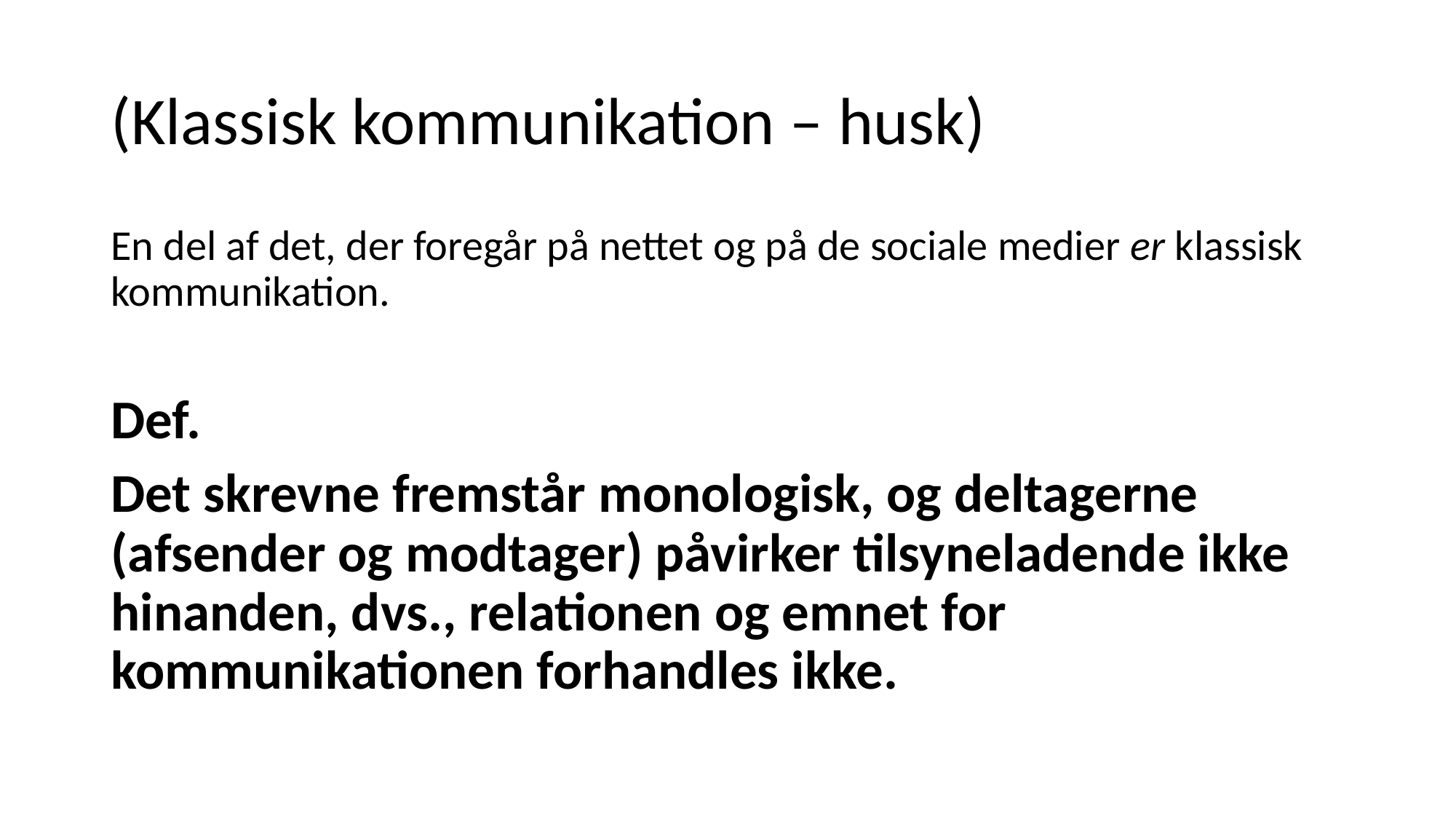

# (Klassisk kommunikation – husk)
En del af det, der foregår på nettet og på de sociale medier er klassisk kommunikation.

Def.
Det skrevne fremstår monologisk, og deltagerne (afsender og modtager) påvirker tilsyneladende ikke hinanden, dvs., relationen og emnet for kommunikationen forhandles ikke.